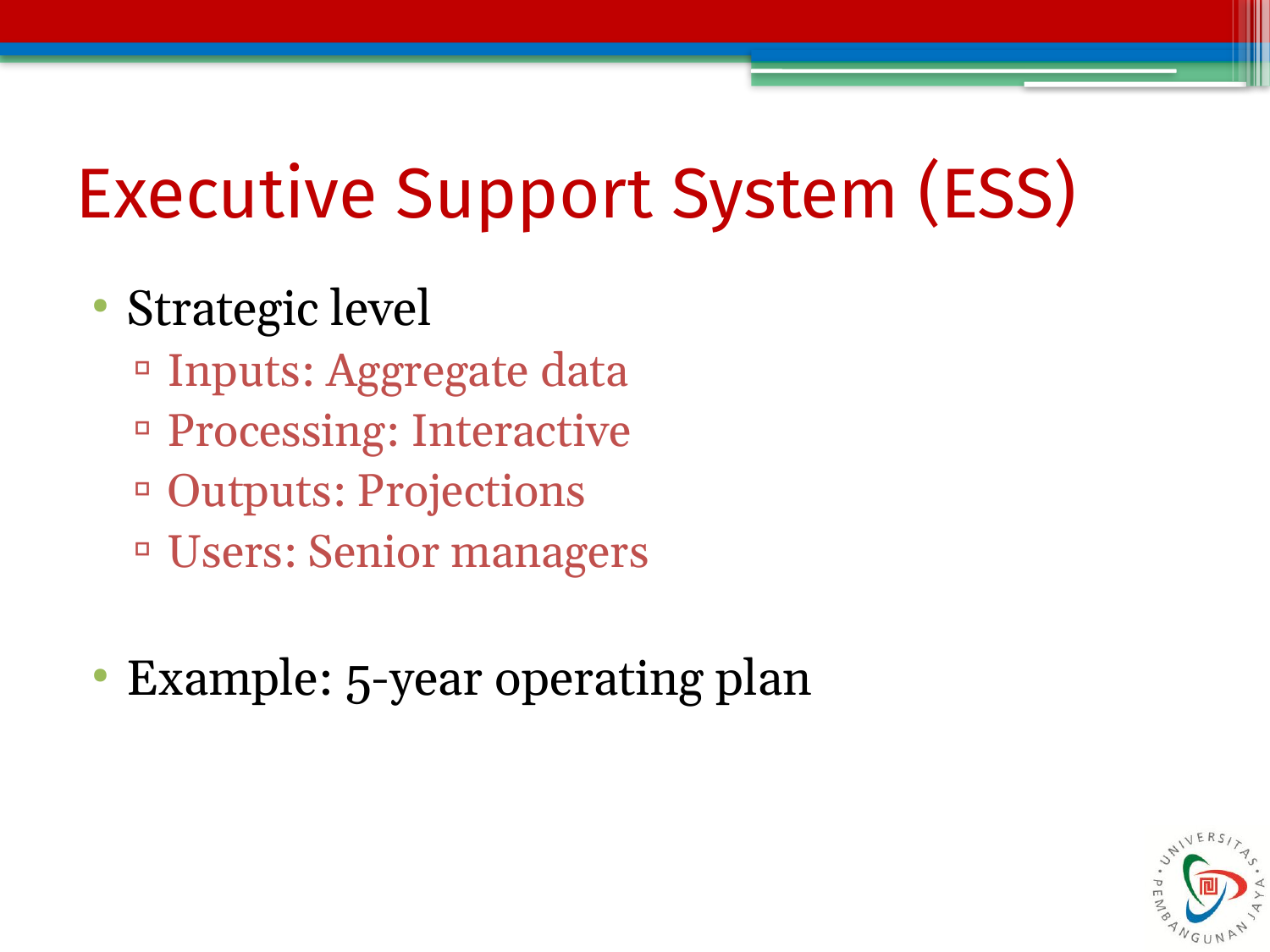

# Executive Support System (ESS)
Strategic level
Inputs: Aggregate data
Processing: Interactive
Outputs: Projections
Users: Senior managers

Example: 5-year operating plan